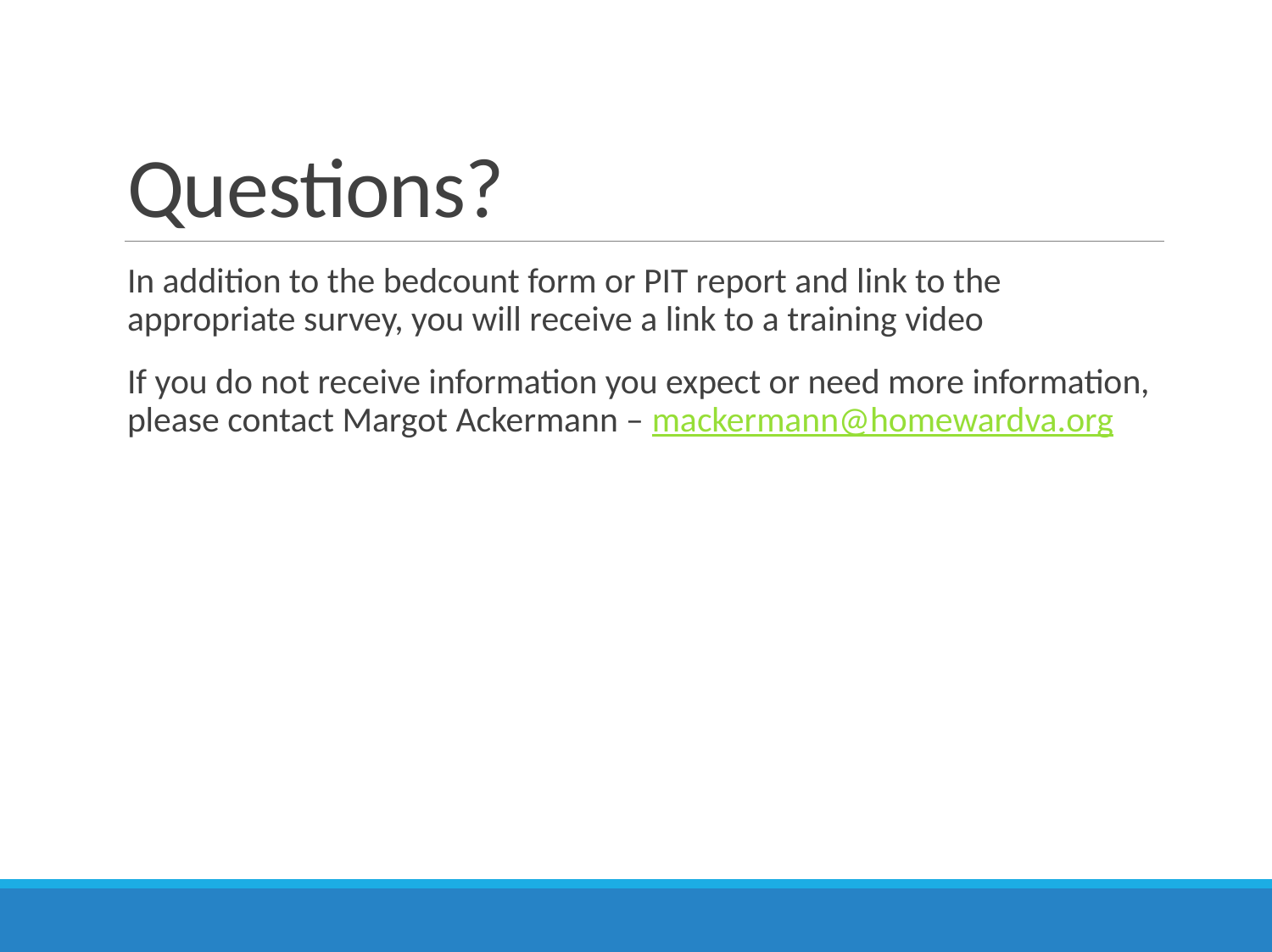

# Questions?
In addition to the bedcount form or PIT report and link to the appropriate survey, you will receive a link to a training video
If you do not receive information you expect or need more information, please contact Margot Ackermann – mackermann@homewardva.org